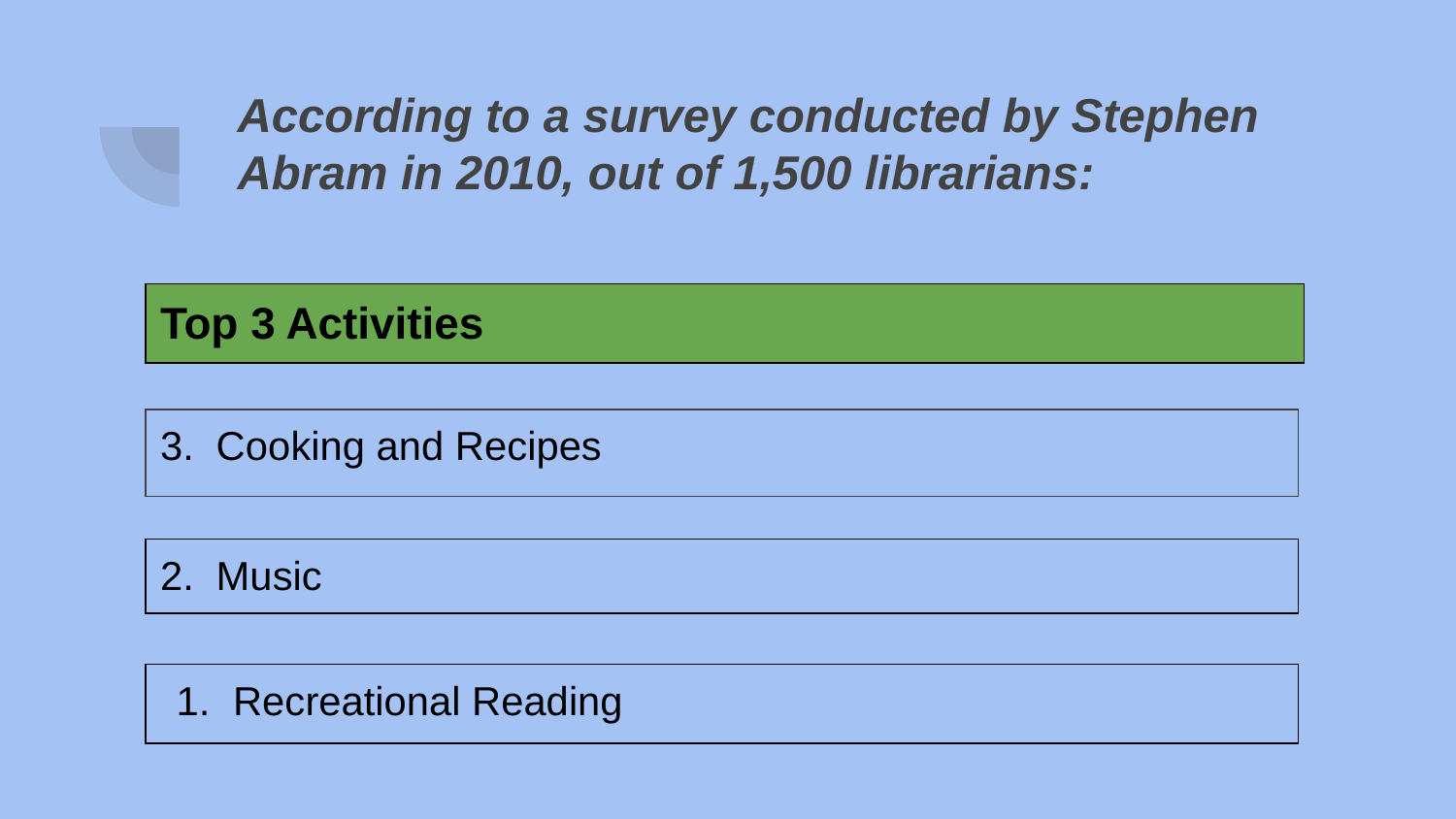

According to a survey conducted by Stephen Abram in 2010, out of 1,500 librarians:
| Top 3 Activities |
| --- |
| 3. Cooking and Recipes |
| --- |
| 2. Music |
| --- |
| Recreational Reading |
| --- |